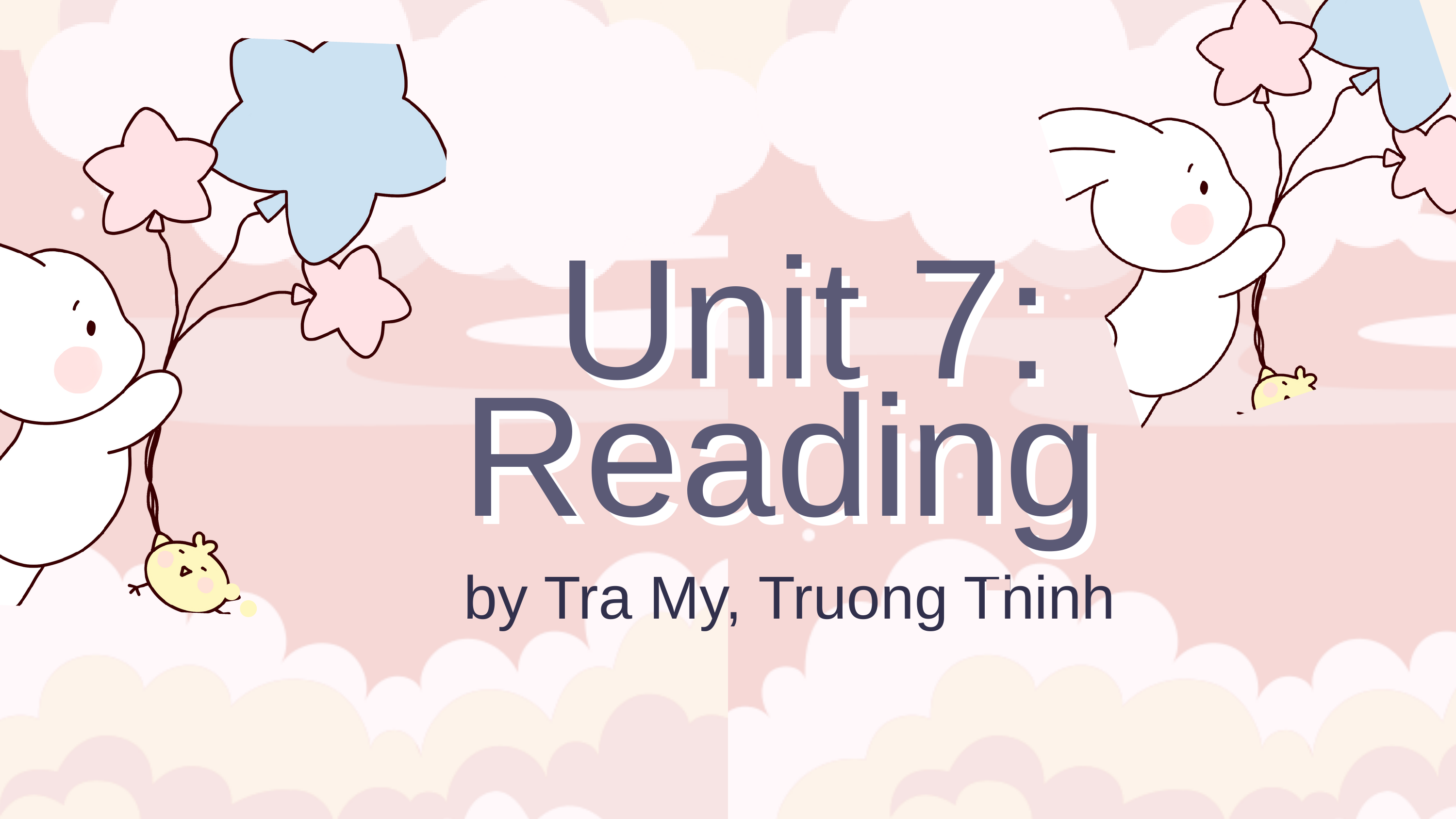

Unit 7:
Reading
Unit 7:
Reading
-
by Tra My, Truong Thinh